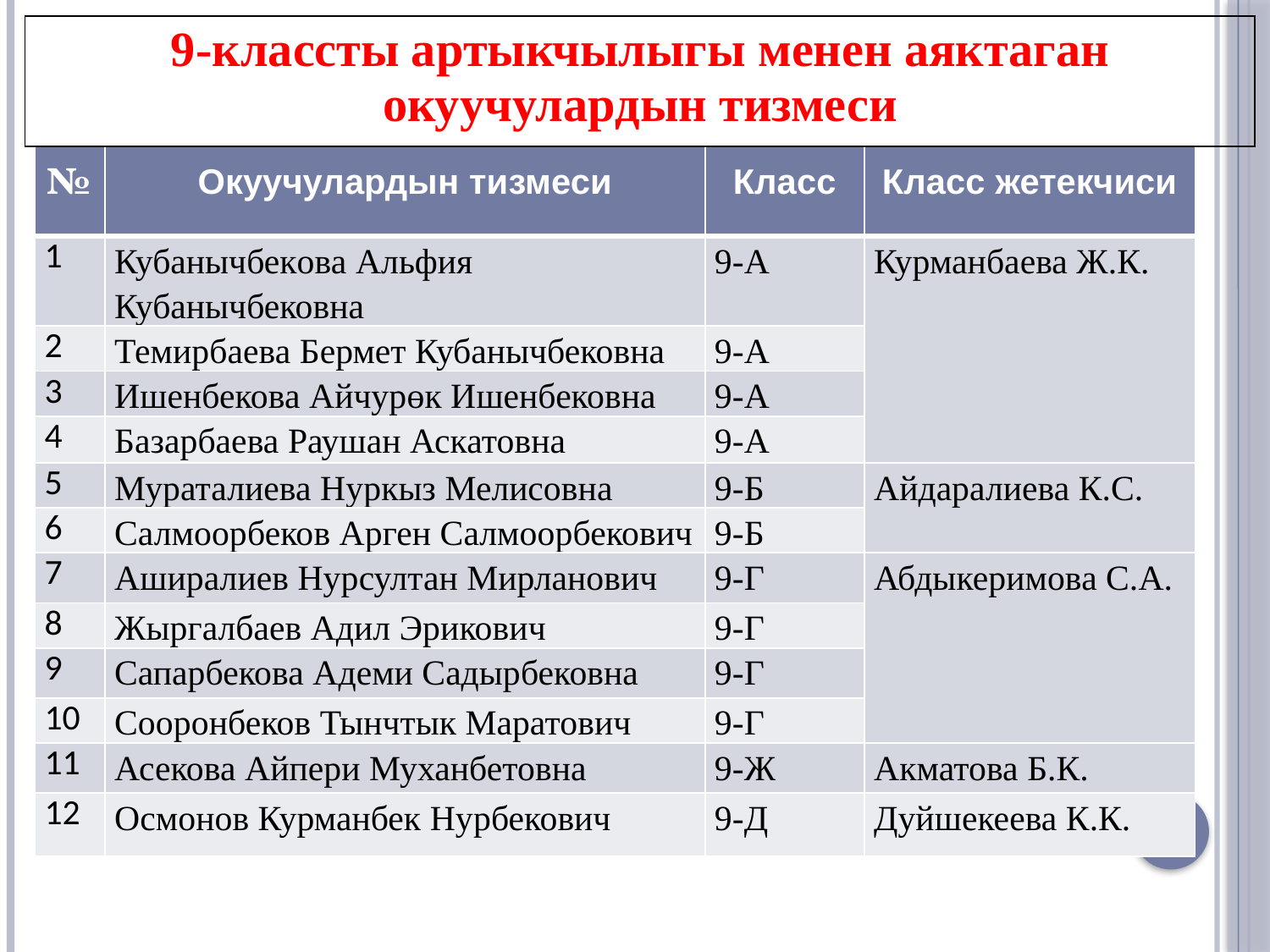

| 9-классты артыкчылыгы менен аяктаган окуучулардын тизмеси |
| --- |
| № | Окуучулардын тизмеси | Класс | Класс жетекчиси |
| --- | --- | --- | --- |
| 1 | Кубанычбекова Альфия Кубанычбековна | 9-А | Курманбаева Ж.К. |
| 2 | Темирбаева Бермет Кубанычбековна | 9-А |  |
| 3 | Ишенбекова Айчурөк Ишенбековна | 9-А |  |
| 4 | Базарбаева Раушан Аскатовна | 9-А |  |
| 5 | Мураталиева Нуркыз Мелисовна | 9-Б | Айдаралиева К.С. |
| 6 | Салмоорбеков Арген Салмоорбекович | 9-Б |  |
| 7 | Аширалиев Нурсултан Мирланович | 9-Г | Абдыкеримова С.А. |
| 8 | Жыргалбаев Адил Эрикович | 9-Г |  |
| 9 | Сапарбекова Адеми Садырбековна | 9-Г |  |
| 10 | Сооронбеков Тынчтык Маратович | 9-Г |  |
| 11 | Асекова Айпери Муханбетовна | 9-Ж | Акматова Б.К. |
| 12 | Осмонов Курманбек Нурбекович | 9-Д | Дуйшекеева К.К. |